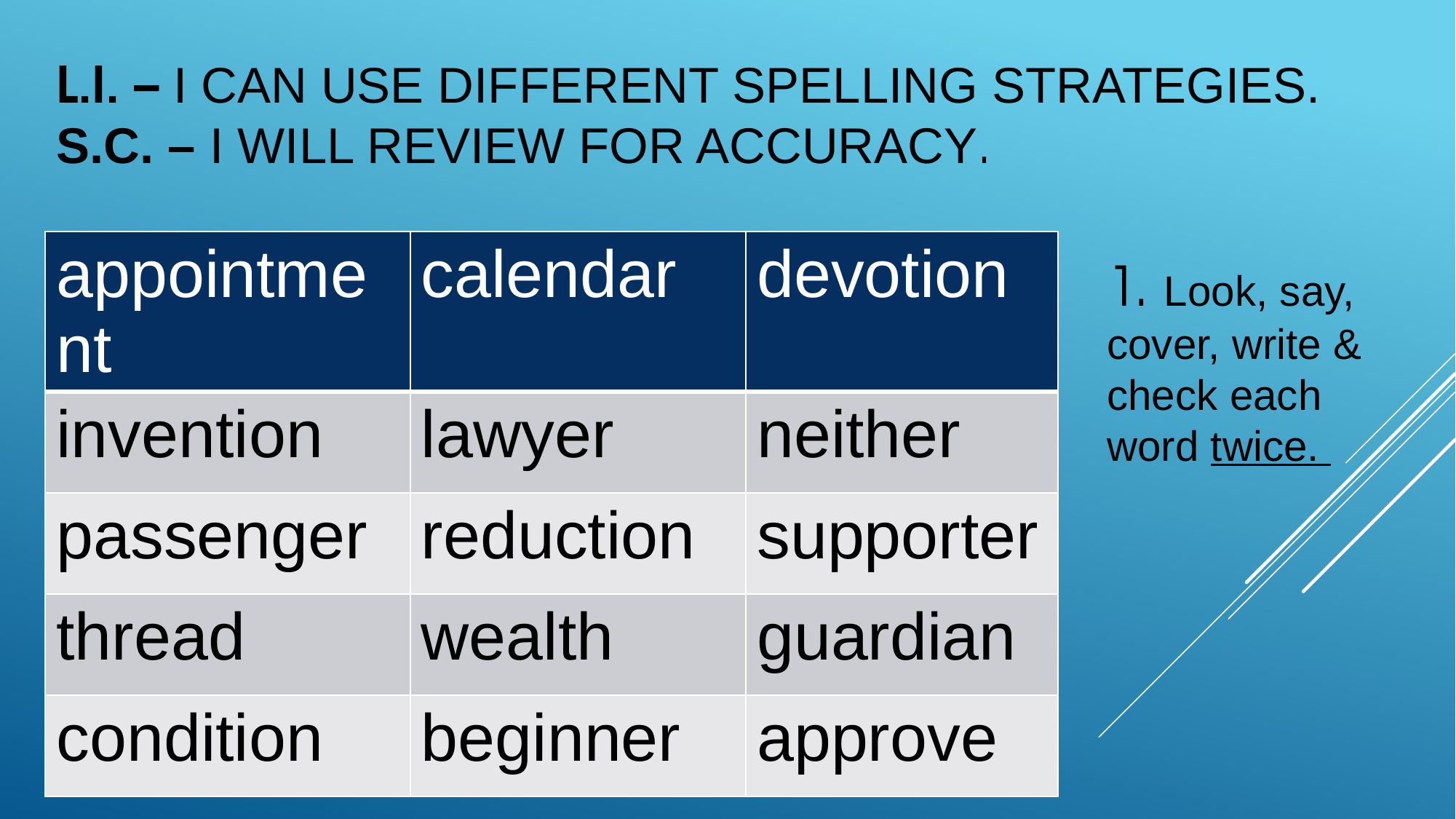

# L.I. – I can use different spelling strategies. S.C. – I will review for accuracy.
| appointment | calendar | devotion |
| --- | --- | --- |
| invention | lawyer | neither |
| passenger | reduction | supporter |
| thread | wealth | guardian |
| condition | beginner | approve |
1. Look, say, cover, write & check each word twice.